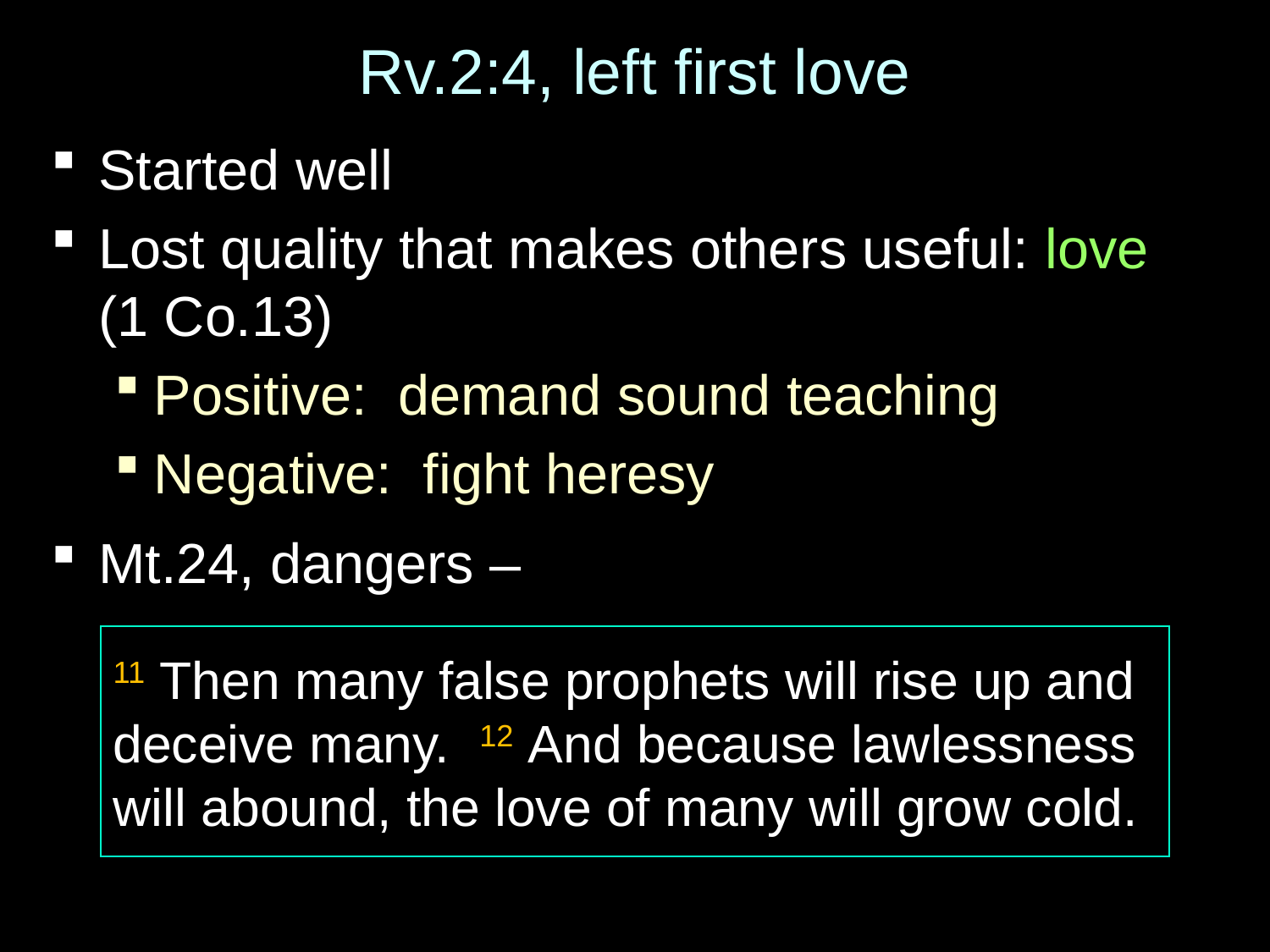

# Rv.2:4, left first love
Started well
Lost quality that makes others useful: love
(1 Co.13)
Positive:  demand sound teaching
Negative:  fight heresy
Mt.24, dangers –

11 Then many false prophets will rise up and deceive many.  12 And because lawlessness will abound, the love of many will grow cold.